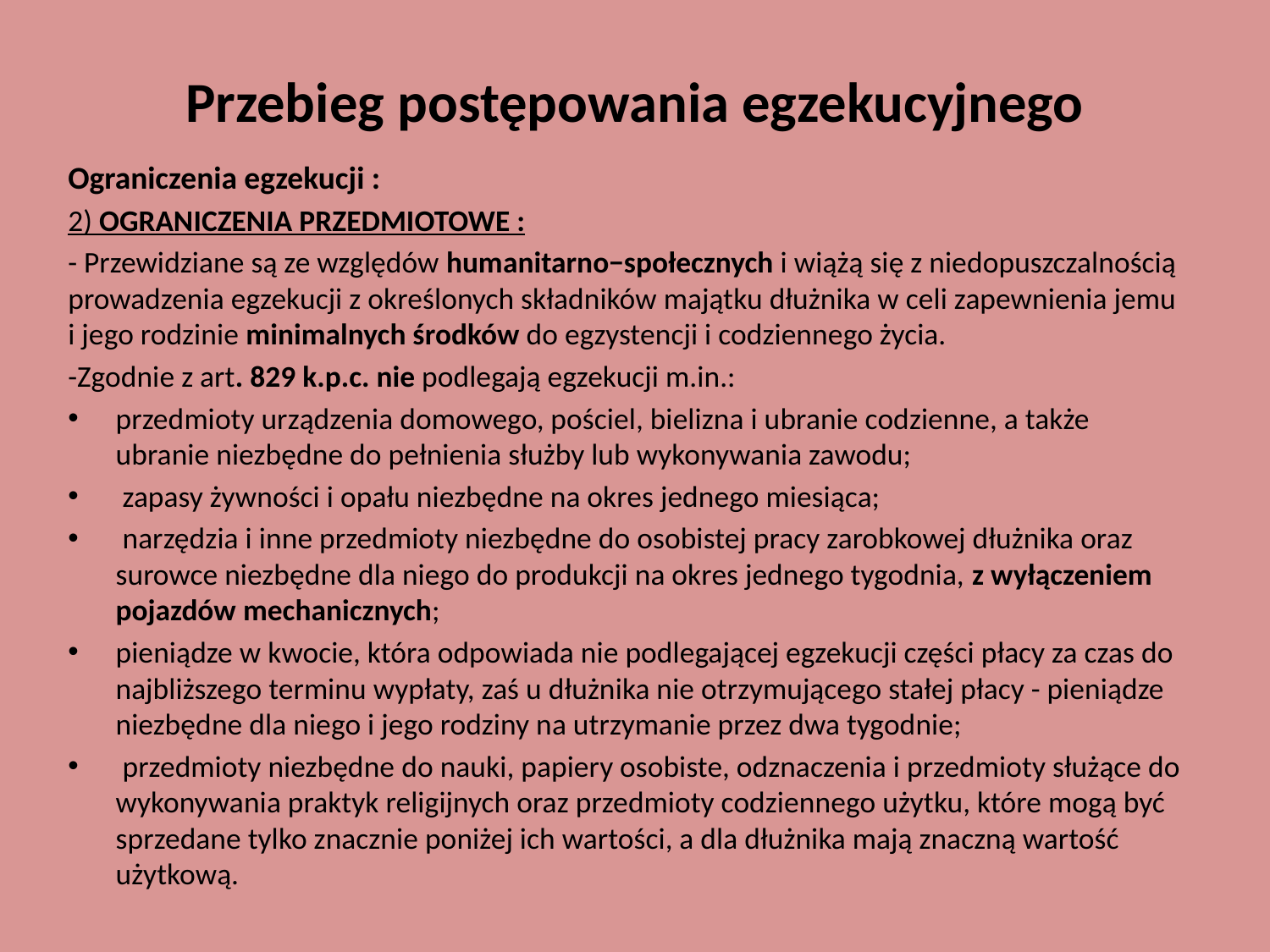

# Przebieg postępowania egzekucyjnego
Ograniczenia egzekucji :
2) OGRANICZENIA PRZEDMIOTOWE :
- Przewidziane są ze względów humanitarno−społecznych i wiążą się z niedopuszczalnością prowadzenia egzekucji z określonych składników majątku dłużnika w celi zapewnienia jemu i jego rodzinie minimalnych środków do egzystencji i codziennego życia.
-Zgodnie z art. 829 k.p.c. nie podlegają egzekucji m.in.:
przedmioty urządzenia domowego, pościel, bielizna i ubranie codzienne, a także ubranie niezbędne do pełnienia służby lub wykonywania zawodu;
 zapasy żywności i opału niezbędne na okres jednego miesiąca;
 narzędzia i inne przedmioty niezbędne do osobistej pracy zarobkowej dłużnika oraz surowce niezbędne dla niego do produkcji na okres jednego tygodnia, z wyłączeniem pojazdów mechanicznych;
pieniądze w kwocie, która odpowiada nie podlegającej egzekucji części płacy za czas do najbliższego terminu wypłaty, zaś u dłużnika nie otrzymującego stałej płacy - pieniądze niezbędne dla niego i jego rodziny na utrzymanie przez dwa tygodnie;
 przedmioty niezbędne do nauki, papiery osobiste, odznaczenia i przedmioty służące do wykonywania praktyk religijnych oraz przedmioty codziennego użytku, które mogą być sprzedane tylko znacznie poniżej ich wartości, a dla dłużnika mają znaczną wartość użytkową.